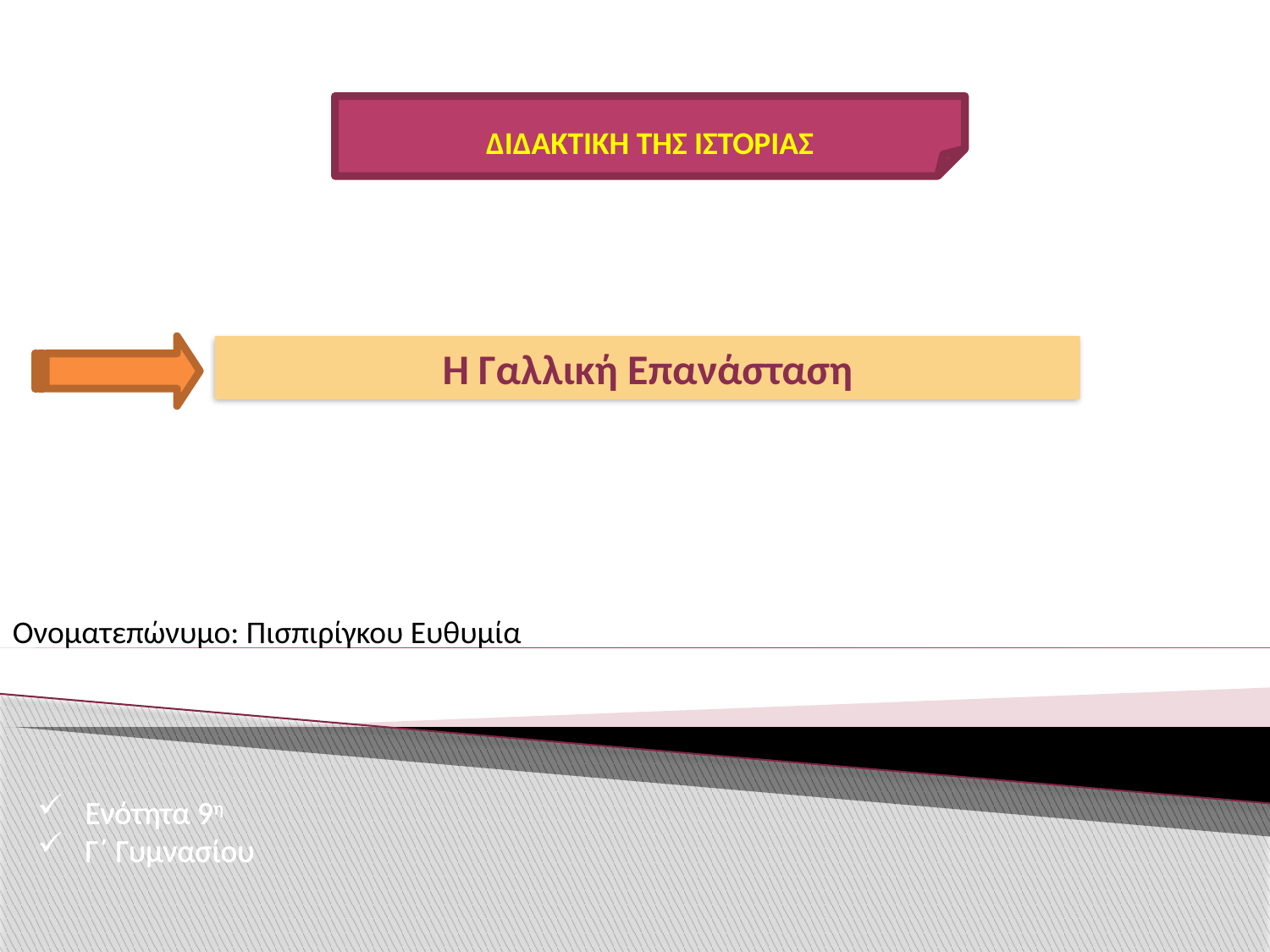

ΔΙΔΑΚΤΙΚΗ ΤΗΣ ΙΣΤΟΡΙΑΣ

Η Γαλλική Επανάσταση
Ονοματεπώνυμο: Πισπιρίγκου Ευθυμία
Ενότητα 9η
Γ΄ Γυμνασίου